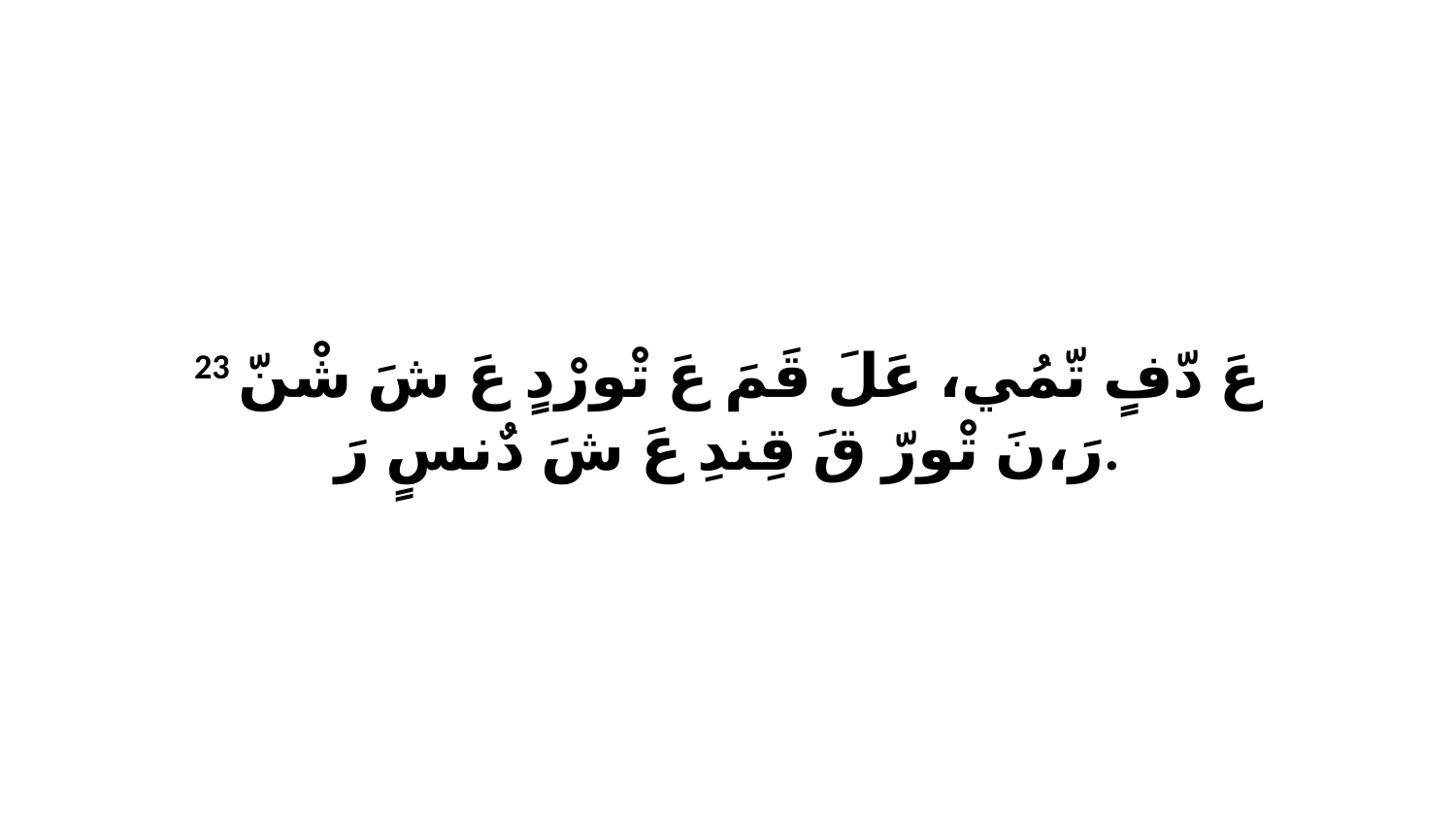

23 عَ دّفٍ تّمُي، عَلَ قَمَ عَ تْورْدٍ عَ شَ شْنّ رَ،نَ تْورّ قَ قِندِ عَ شَ دٌنسٍ رَ.